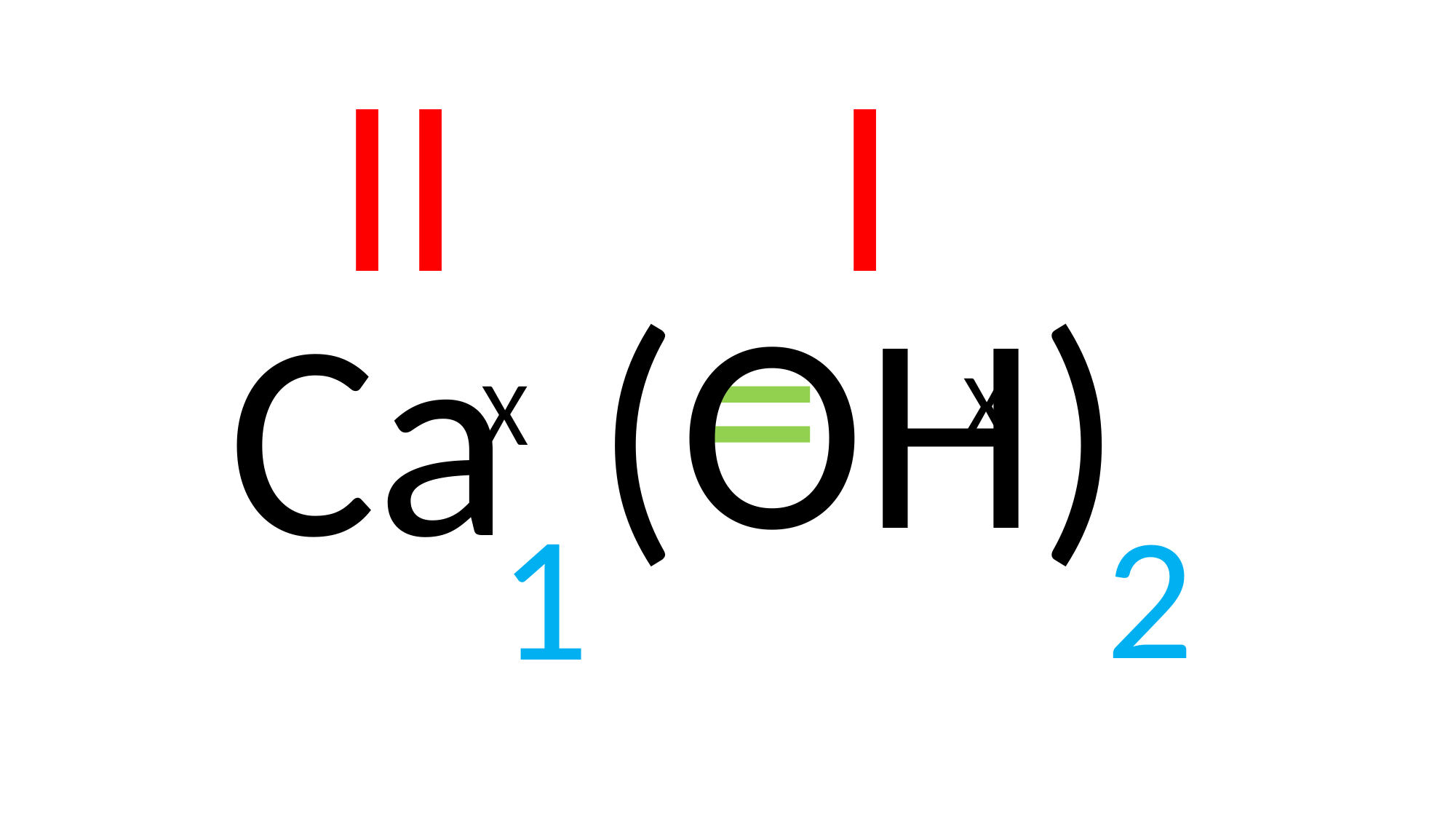

II
I
=
(OH)
Ca
X
X
1
2